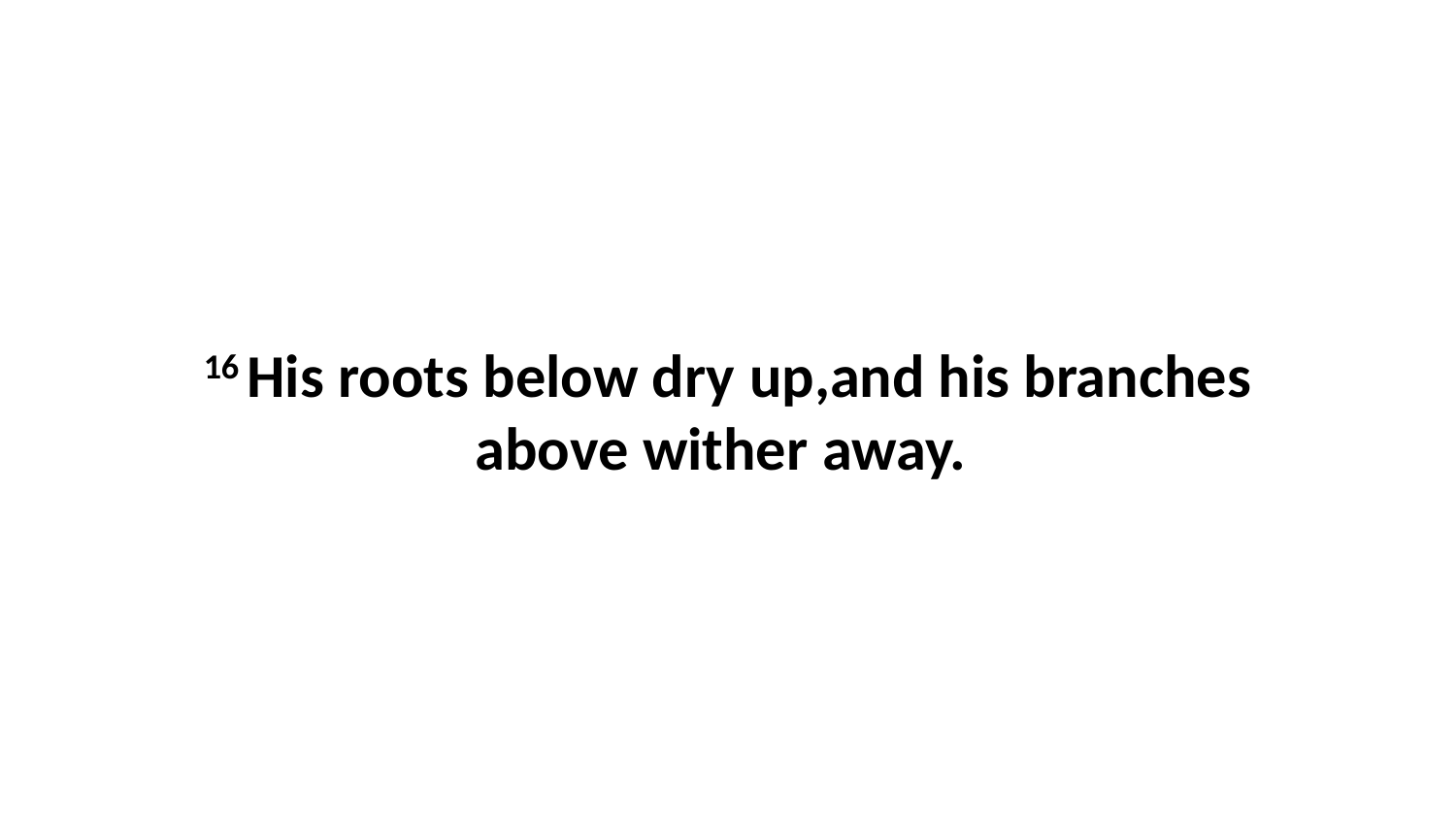

16 His roots below dry up,and his branches above wither away.